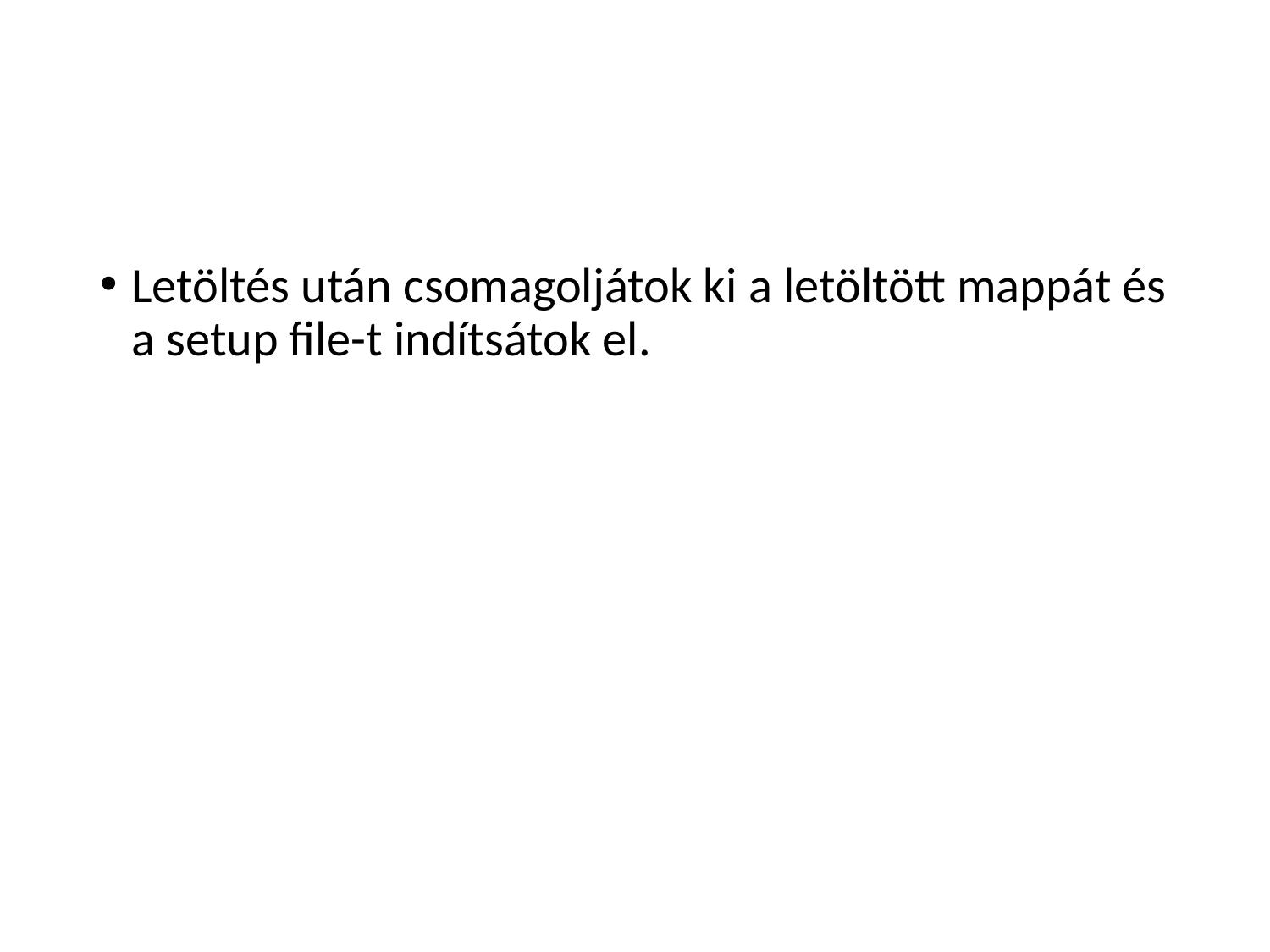

#
Letöltés után csomagoljátok ki a letöltött mappát és a setup file-t indítsátok el.